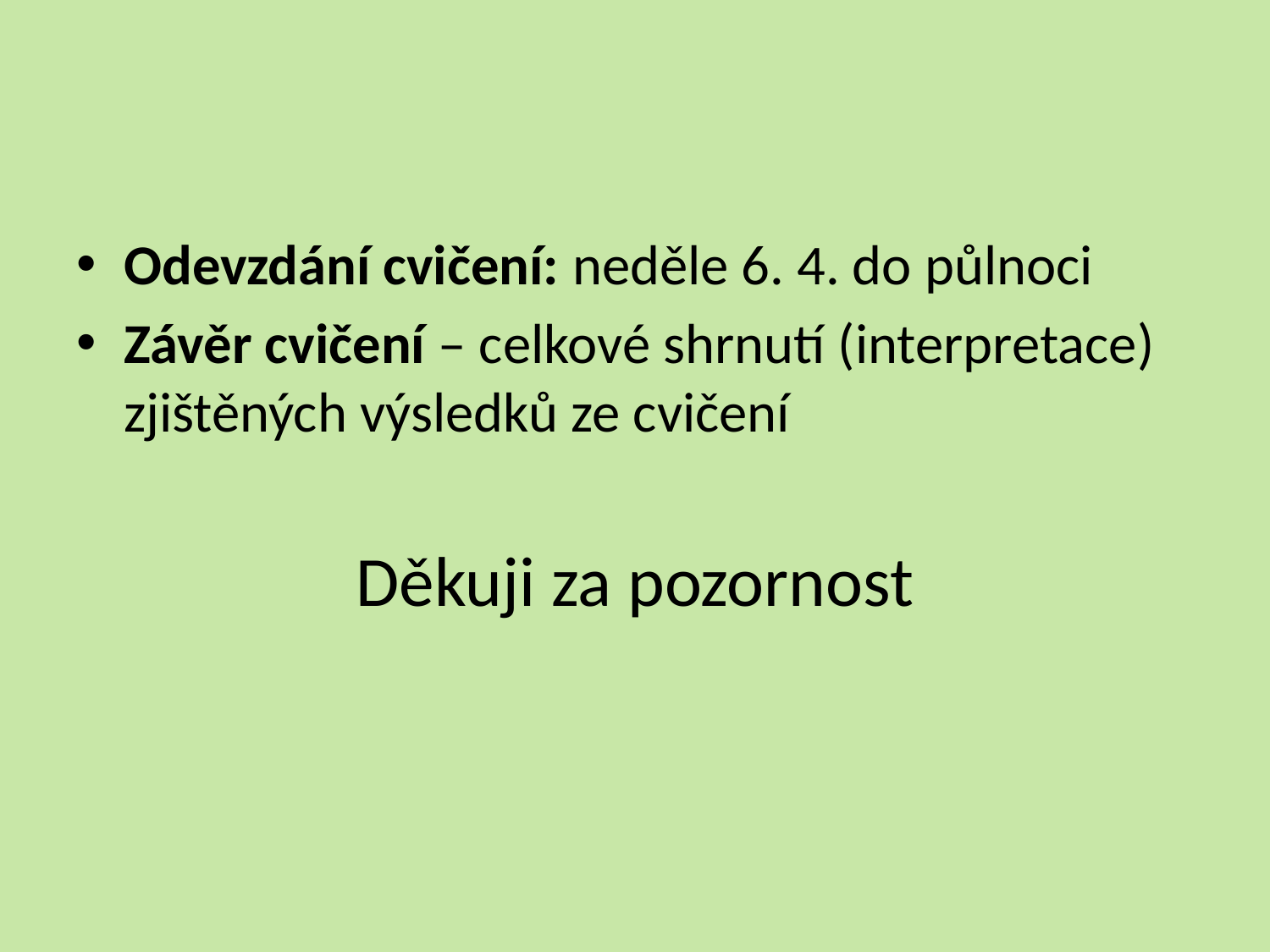

#
Odevzdání cvičení: neděle 6. 4. do půlnoci
Závěr cvičení – celkové shrnutí (interpretace) zjištěných výsledků ze cvičení

Děkuji za pozornost